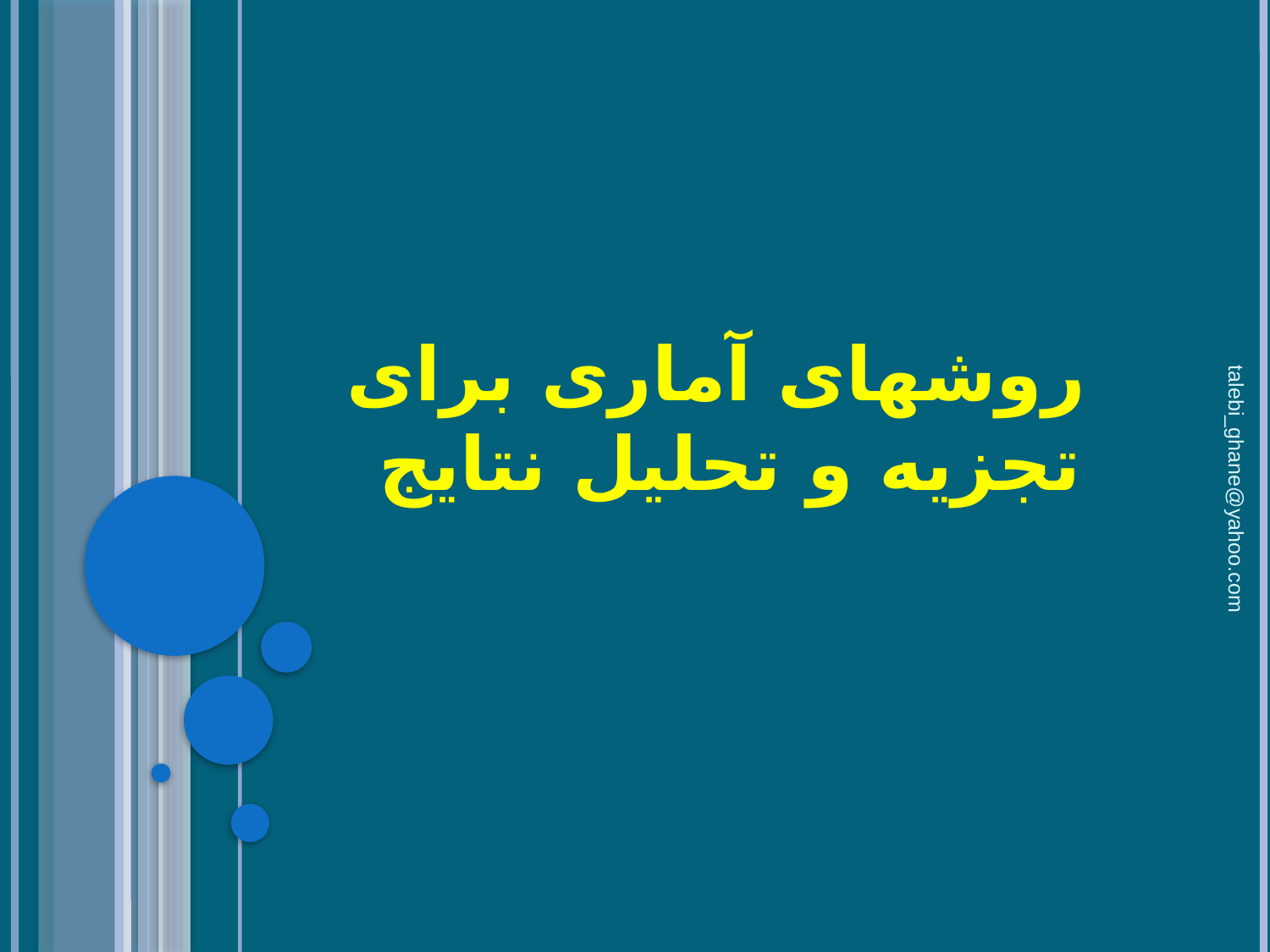

# روشهای آماری برای تجزیه و تحلیل نتایج
talebi_ghane@yahoo.com